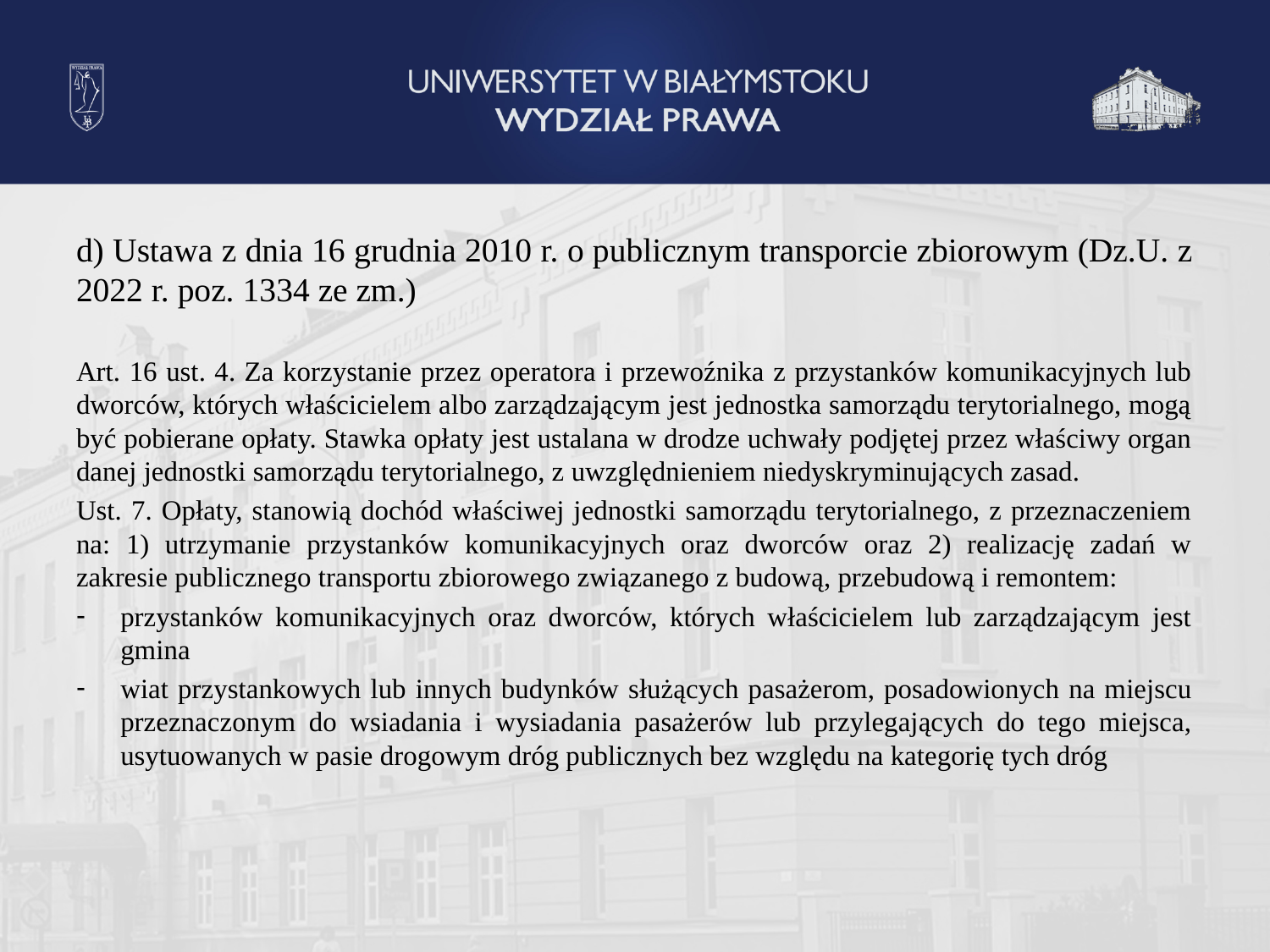

d) Ustawa z dnia 16 grudnia 2010 r. o publicznym transporcie zbiorowym (Dz.U. z 2022 r. poz. 1334 ze zm.)

Art. 16 ust. 4. Za korzystanie przez operatora i przewoźnika z przystanków komunikacyjnych lub dworców, których właścicielem albo zarządzającym jest jednostka samorządu terytorialnego, mogą być pobierane opłaty. Stawka opłaty jest ustalana w drodze uchwały podjętej przez właściwy organ danej jednostki samorządu terytorialnego, z uwzględnieniem niedyskryminujących zasad.
Ust. 7. Opłaty, stanowią dochód właściwej jednostki samorządu terytorialnego, z przeznaczeniem na: 1) utrzymanie przystanków komunikacyjnych oraz dworców oraz 2) realizację zadań w zakresie publicznego transportu zbiorowego związanego z budową, przebudową i remontem:
przystanków komunikacyjnych oraz dworców, których właścicielem lub zarządzającym jest gmina
wiat przystankowych lub innych budynków służących pasażerom, posadowionych na miejscu przeznaczonym do wsiadania i wysiadania pasażerów lub przylegających do tego miejsca, usytuowanych w pasie drogowym dróg publicznych bez względu na kategorię tych dróg